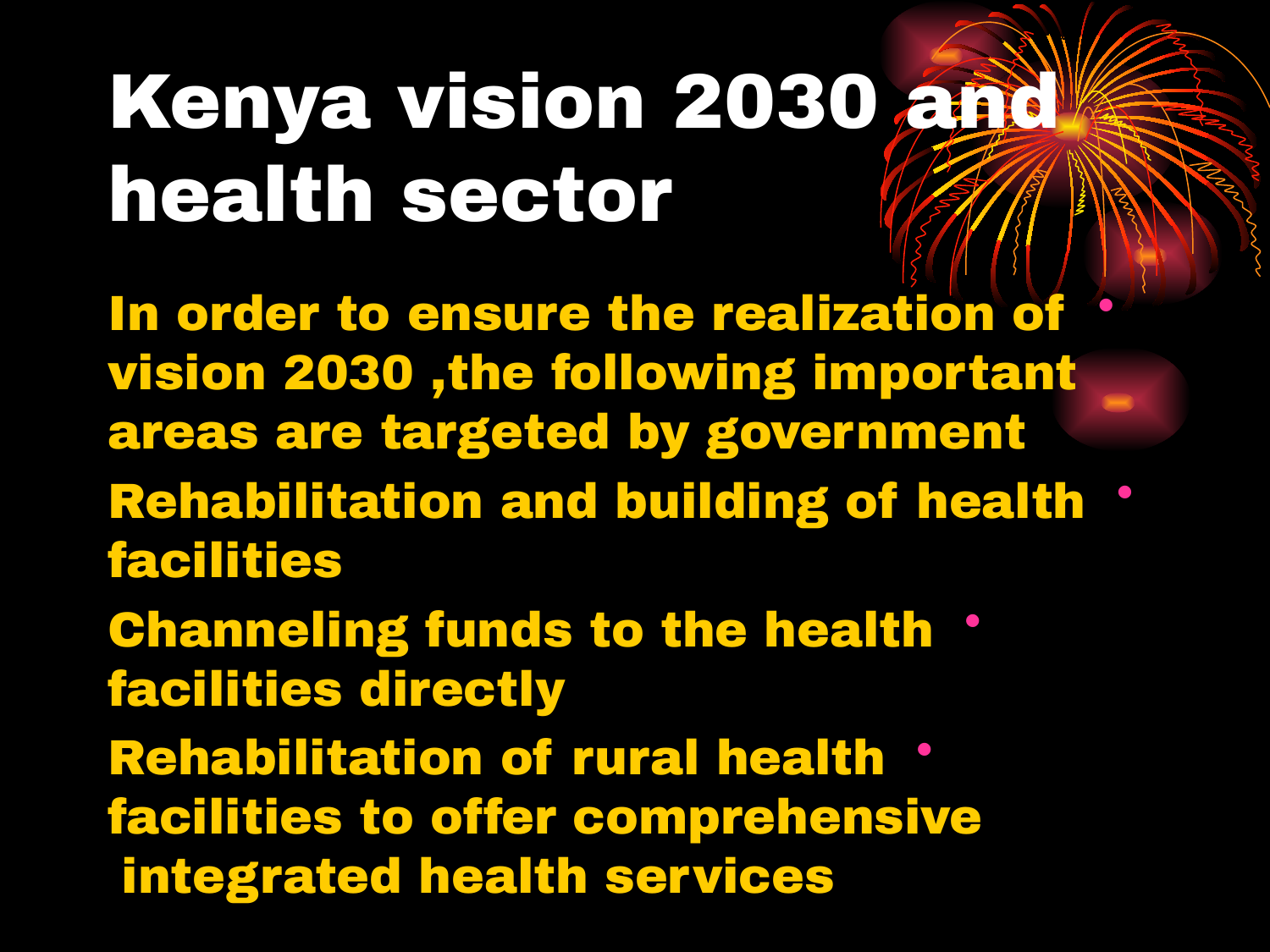

# Kenya vision 2030 and health sector
In order to ensure the realization of vision 2030 ,the following important areas are targeted by government
Rehabilitation and building of health facilities
Channeling funds to the health facilities directly
Rehabilitation of rural health facilities to offer comprehensive integrated health services